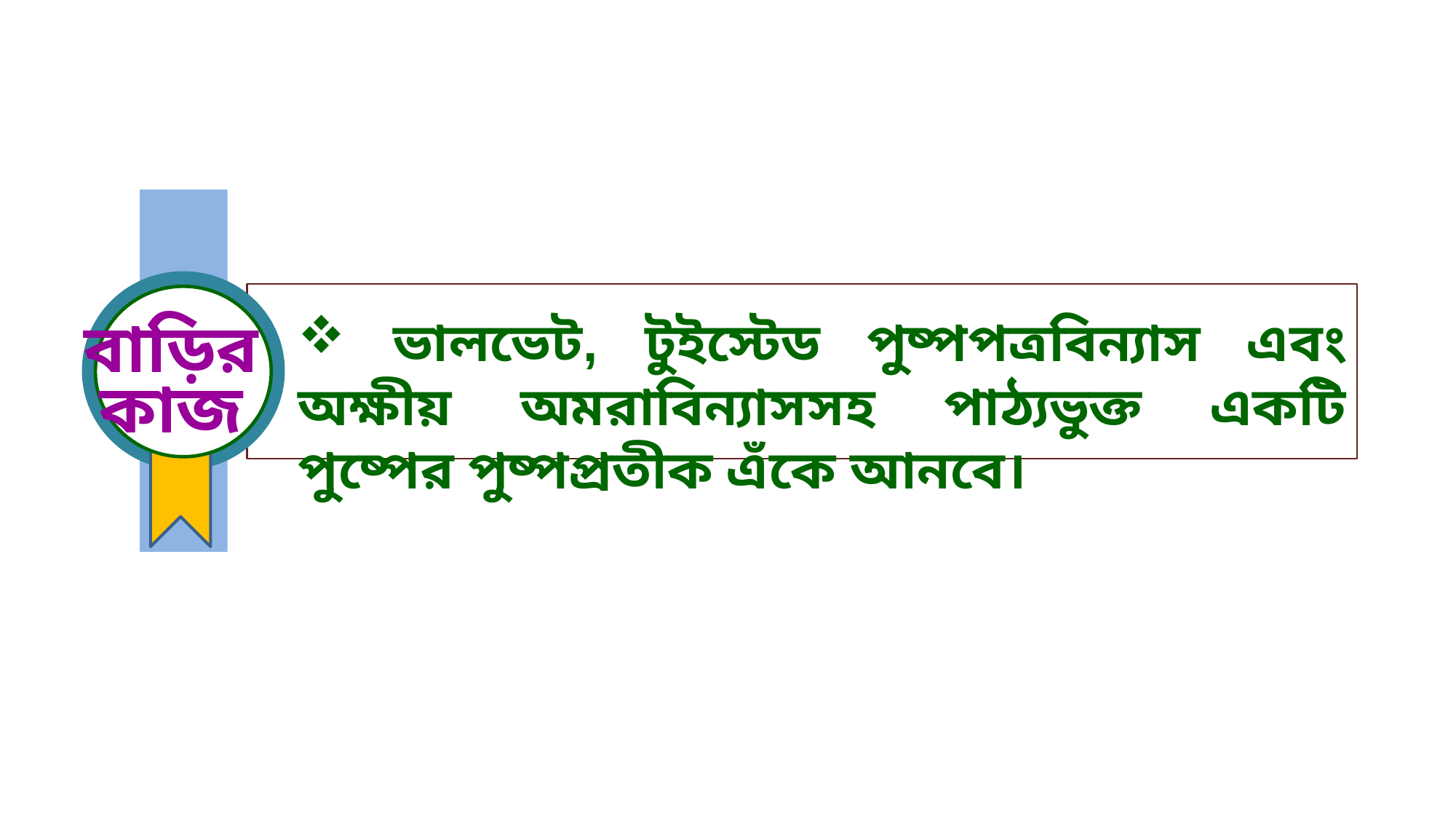

ভালভেট, টুইস্টেড পুষ্পপত্রবিন্যাস এবং অক্ষীয় অমরাবিন্যাসসহ পাঠ্যভুক্ত একটি পুষ্পের পুষ্পপ্রতীক এঁকে আনবে।
বাড়ির
কাজ